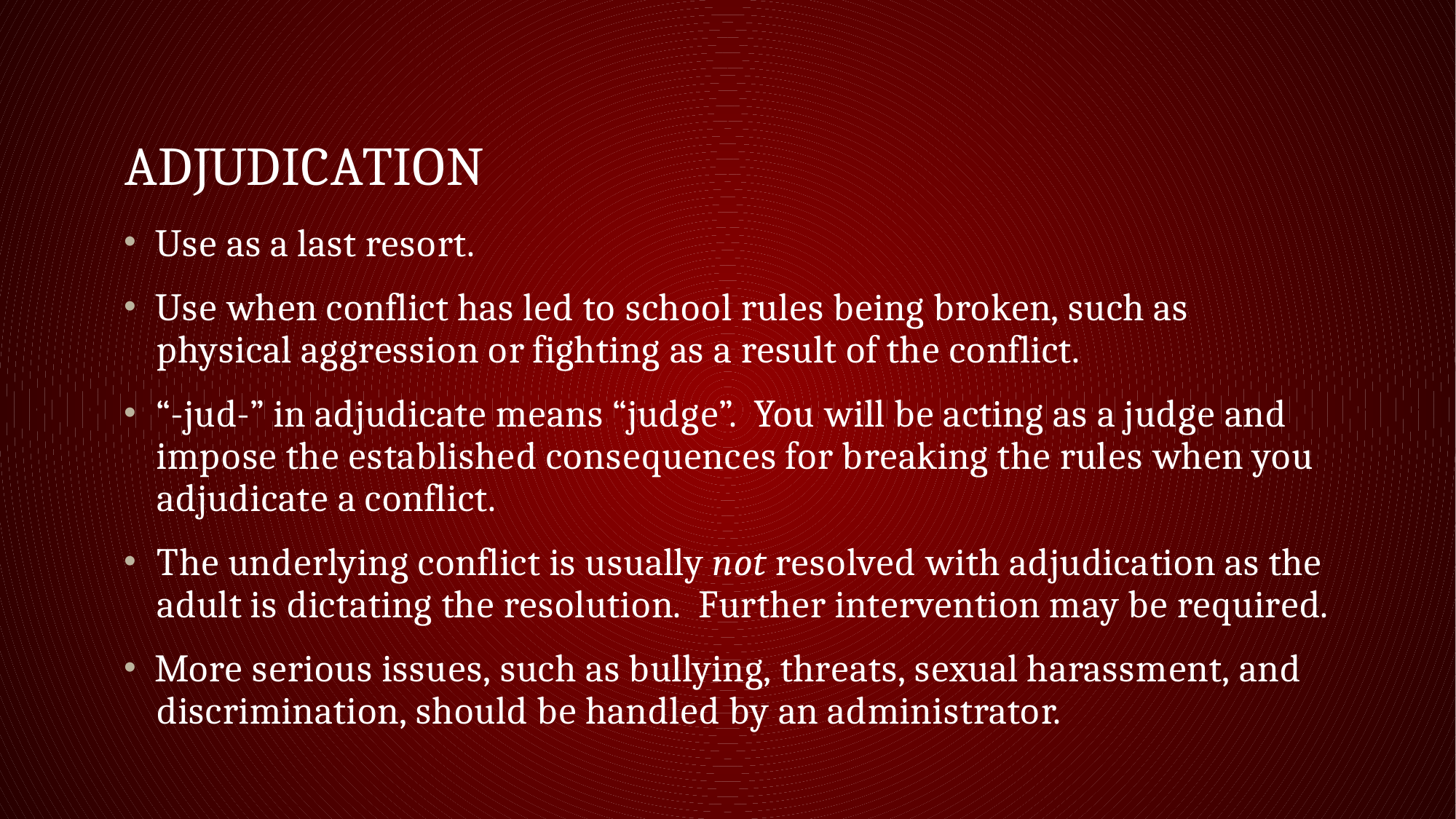

# Adjudication
Use as a last resort.
Use when conflict has led to school rules being broken, such as physical aggression or fighting as a result of the conflict.
“-jud-” in adjudicate means “judge”.  You will be acting as a judge and impose the established consequences for breaking the rules when you adjudicate a conflict.
The underlying conflict is usually not resolved with adjudication as the adult is dictating the resolution.  Further intervention may be required.
More serious issues, such as bullying, threats, sexual harassment, and discrimination, should be handled by an administrator.